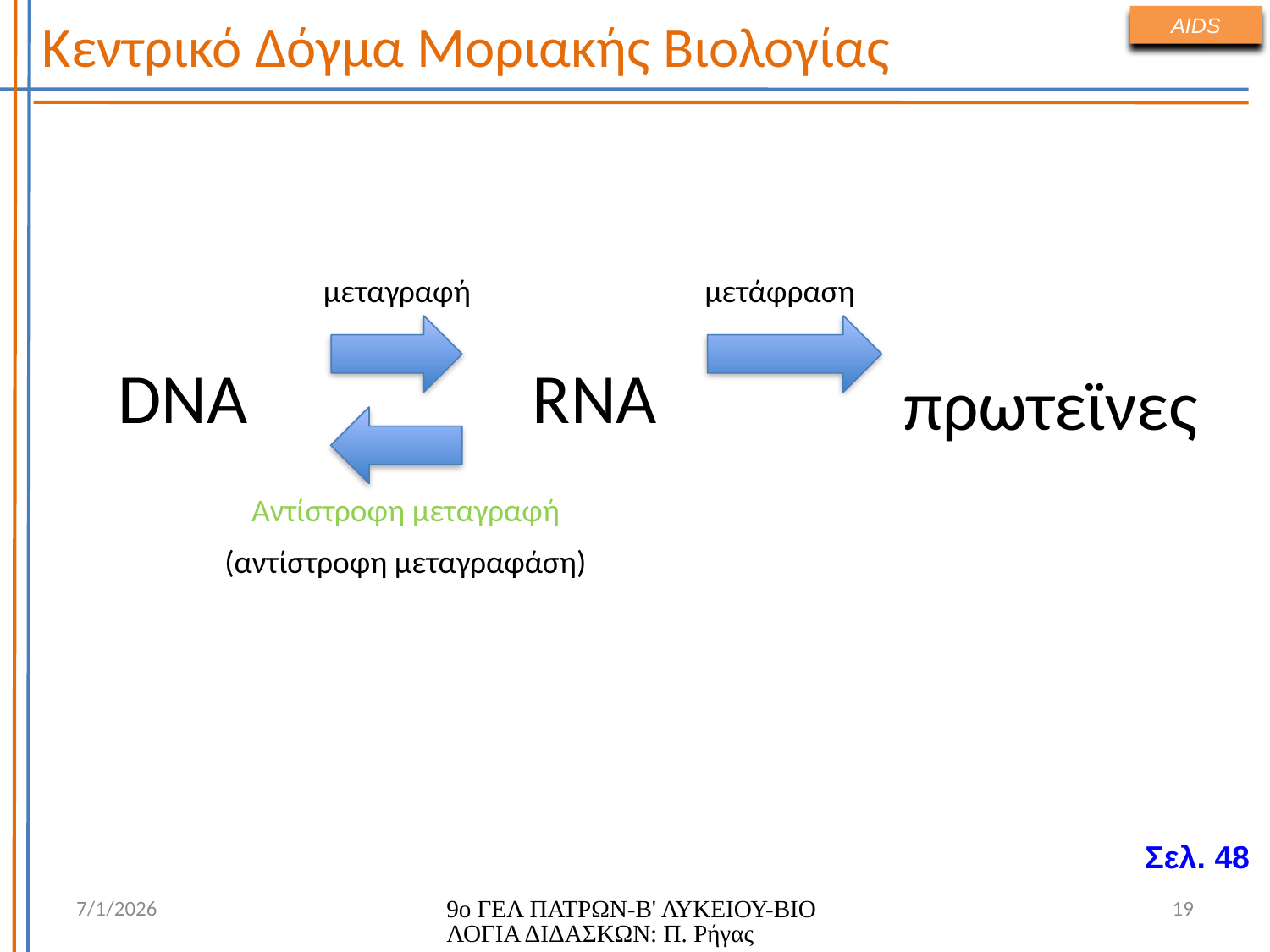

Κεντρικό Δόγμα Μοριακής Βιολογίας
AIDS
μεταγραφή
μετάφραση

DNA
RNA
πρωτεϊνες

Αντίστροφη μεταγραφή
(αντίστροφη μεταγραφάση)
Σελ. 48
7/1/2026
9ο ΓΕΛ ΠΑΤΡΩΝ-Β' ΛΥΚΕΙΟΥ-ΒΙΟΛΟΓΙΑ ΔΙΔΑΣΚΩΝ: Π. Ρήγας
19